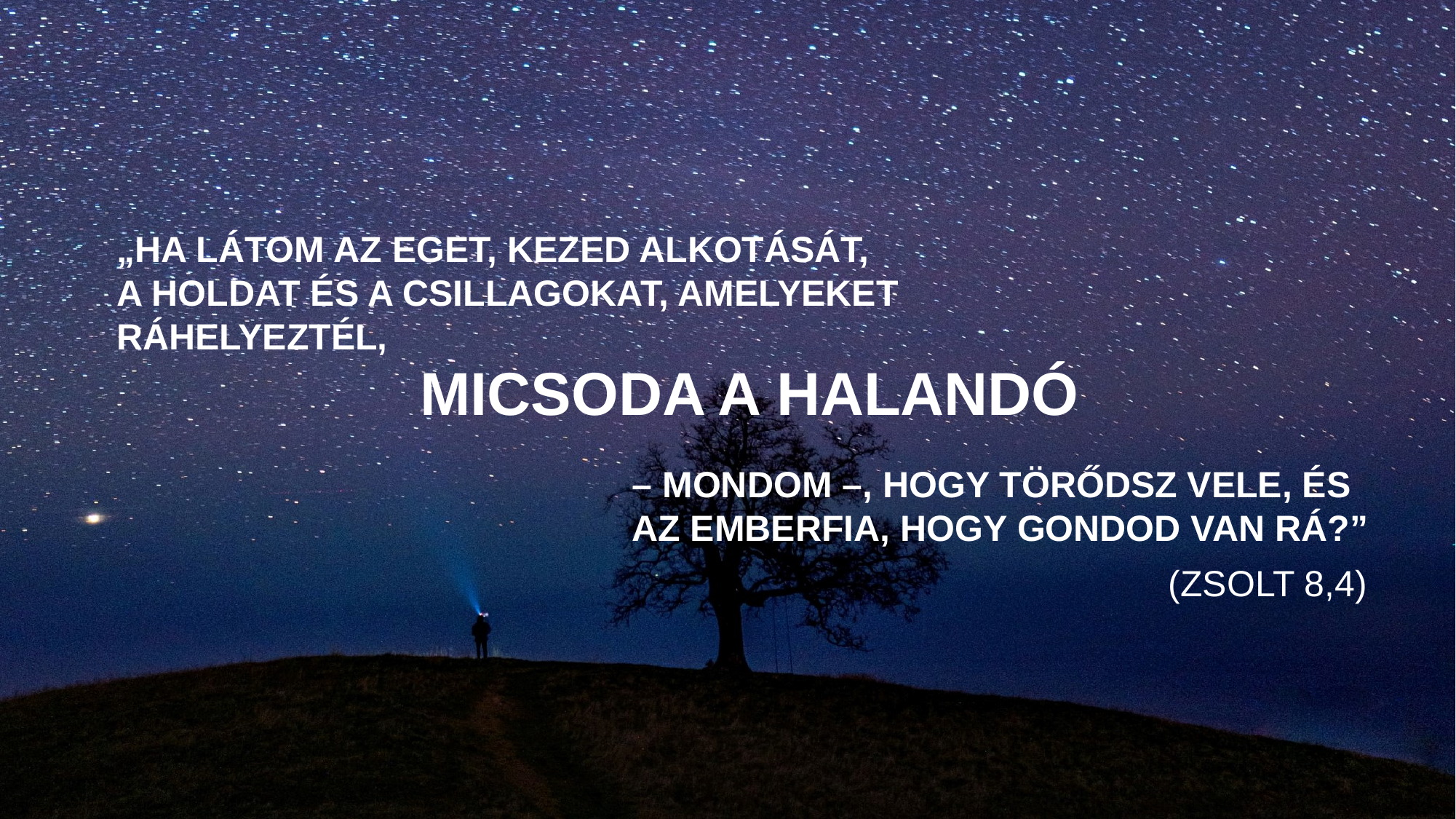

„Ha látom az eget, kezed alkotását, a holdat és a csillagokat, amelyeket ráhelyeztél,
 micsoda a halandó
– mondom –, hogy törődsz vele, és az emberfia, hogy gondod van rá?”
(Zsolt 8,4)